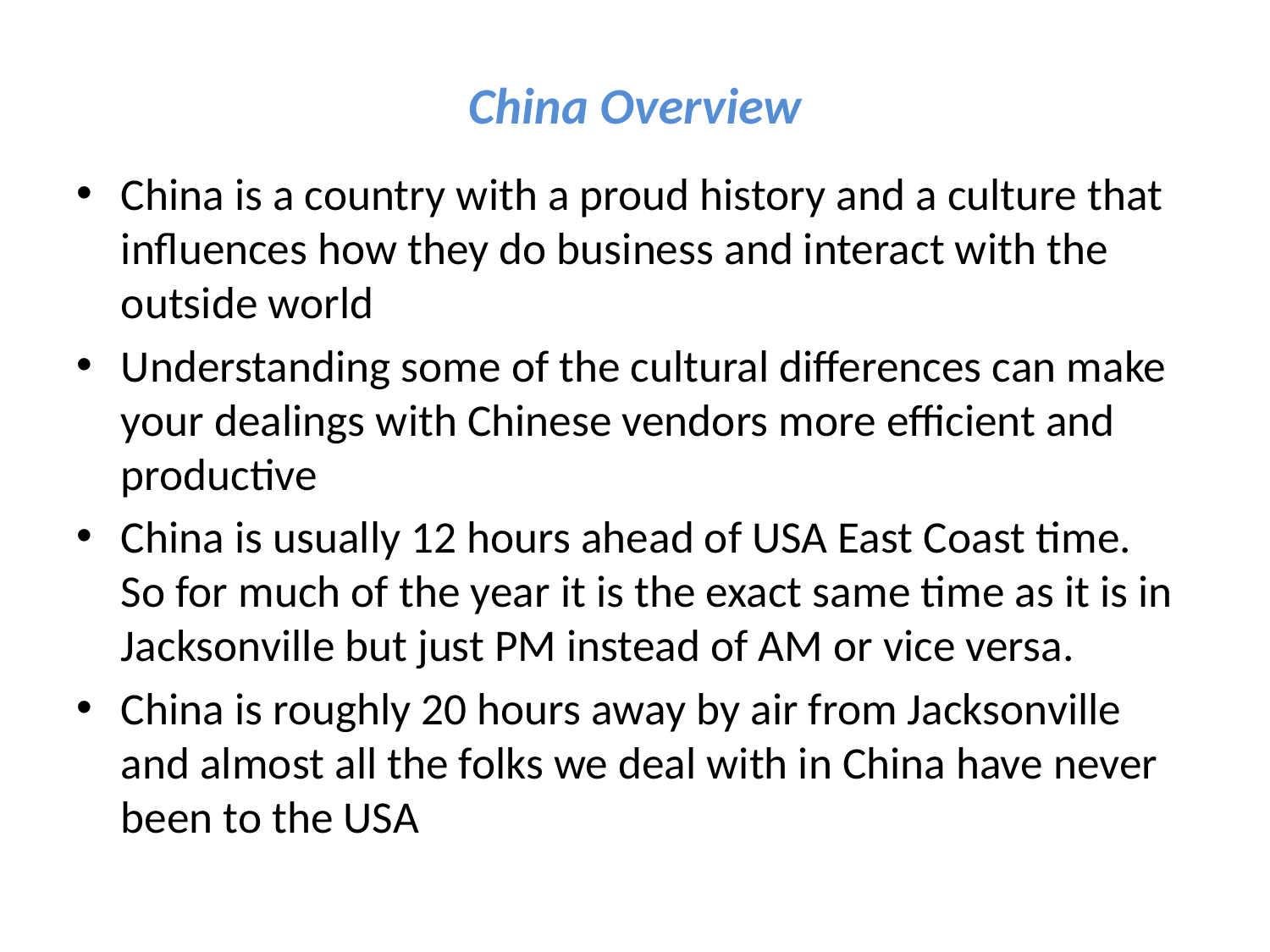

# China Overview
China is a country with a proud history and a culture that influences how they do business and interact with the outside world
Understanding some of the cultural differences can make your dealings with Chinese vendors more efficient and productive
China is usually 12 hours ahead of USA East Coast time.  So for much of the year it is the exact same time as it is in Jacksonville but just PM instead of AM or vice versa.
China is roughly 20 hours away by air from Jacksonville and almost all the folks we deal with in China have never been to the USA